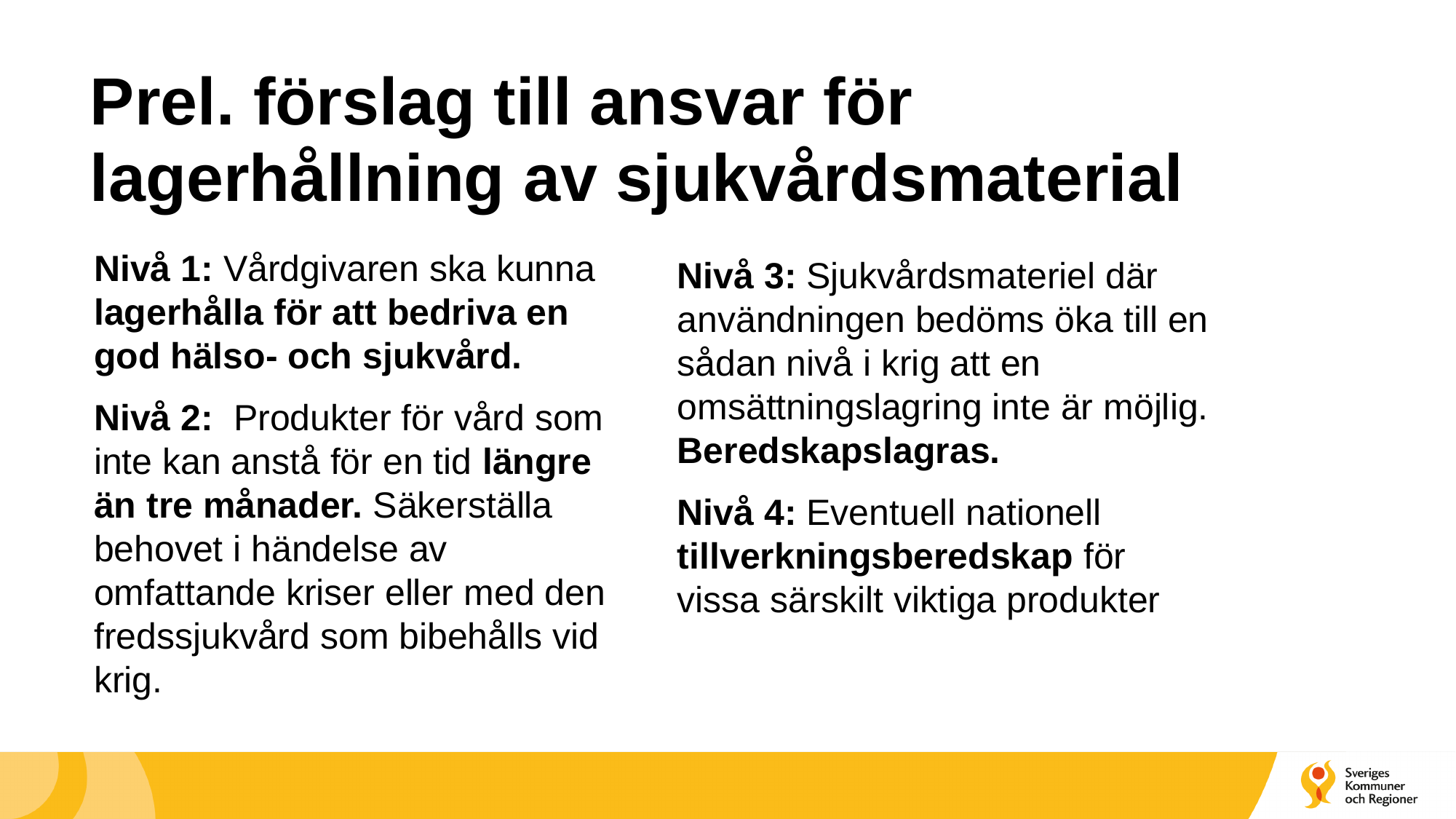

# Prel. förslag till ansvar för lagerhållning av sjukvårdsmaterial
Nivå 1: Vårdgivaren ska kunna lagerhålla för att bedriva en god hälso- och sjukvård.
Nivå 2:  Produkter för vård som inte kan anstå för en tid längre än tre månader. Säkerställa behovet i händelse av omfattande kriser eller med den fredssjukvård som bibehålls vid krig.
Nivå 3: Sjukvårdsmateriel där användningen bedöms öka till en sådan nivå i krig att en omsättningslagring inte är möjlig. Beredskapslagras.
Nivå 4: Eventuell nationell tillverkningsberedskap för vissa särskilt viktiga produkter